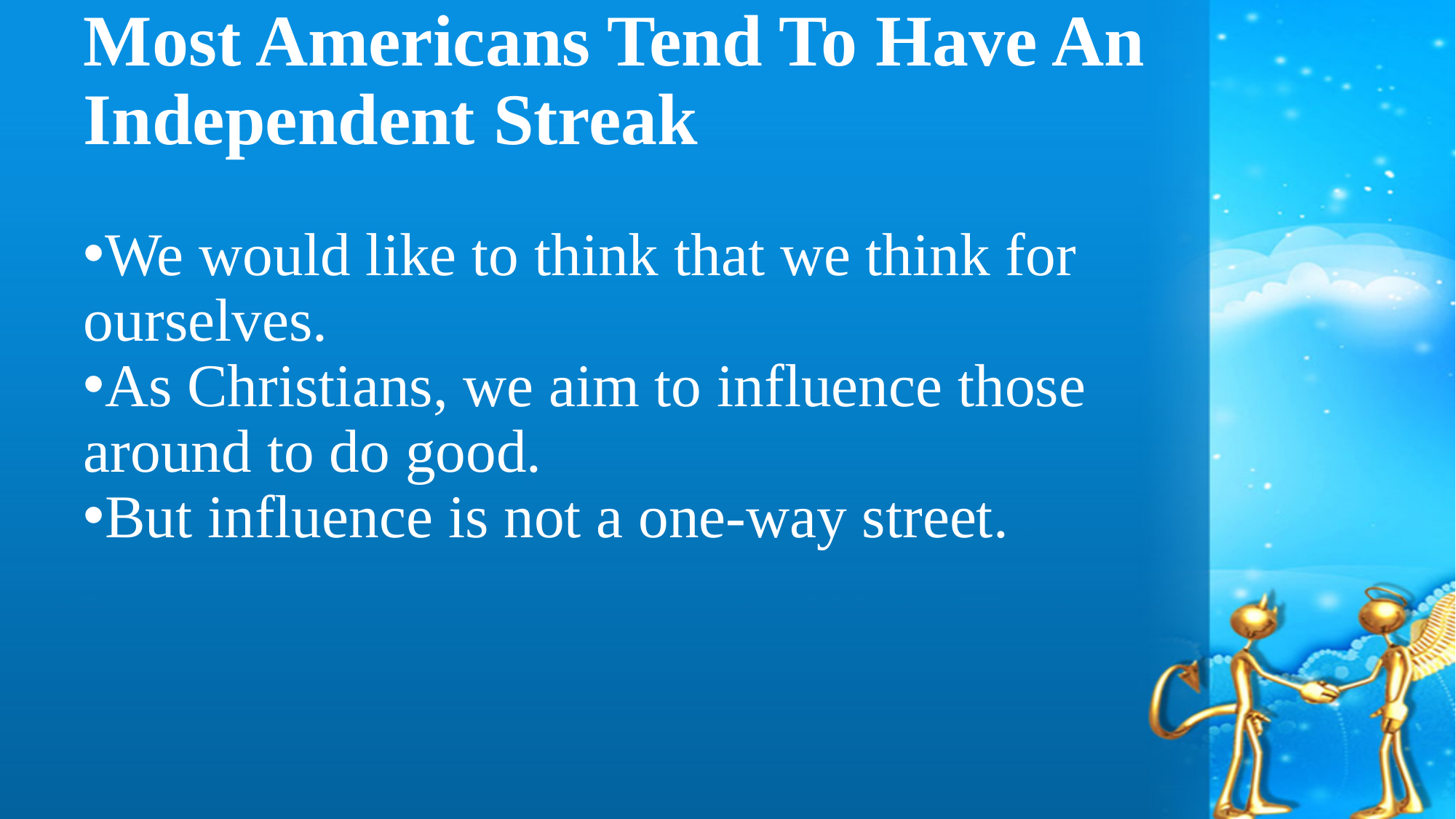

# Most Americans Tend To Have An Independent Streak
We would like to think that we think for ourselves.
As Christians, we aim to influence those around to do good.
But influence is not a one-way street.